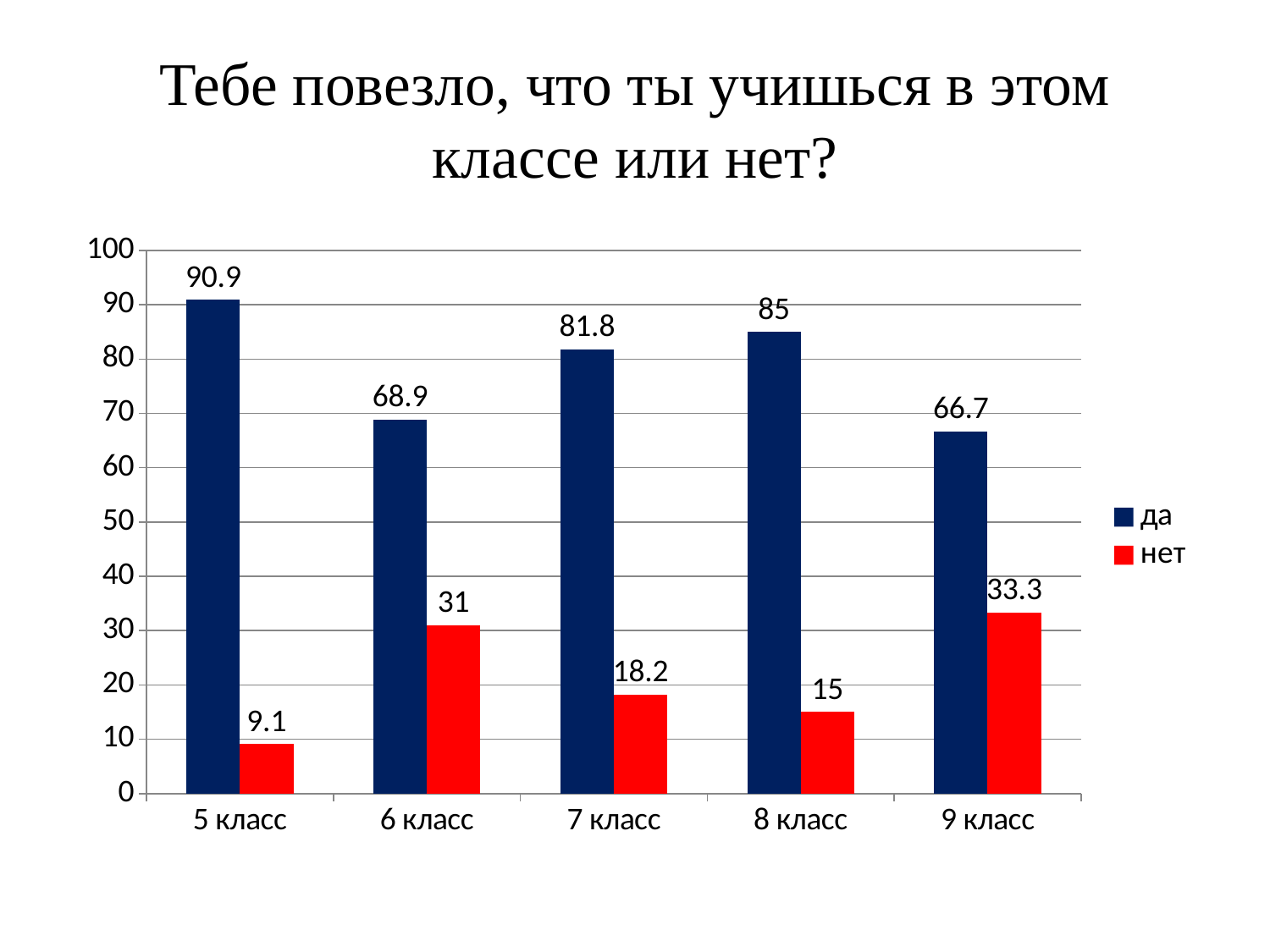

# Тебе повезло, что ты учишься в этом классе или нет?

### Chart

| Category | да | нет |
|---|---|---|
| 5 класс | 90.9 | 9.1 |
| 6 класс | 68.9 | 31.0 |
| 7 класс | 81.8 | 18.2 |
| 8 класс | 85.0 | 15.0 |
| 9 класс | 66.7 | 33.3 |